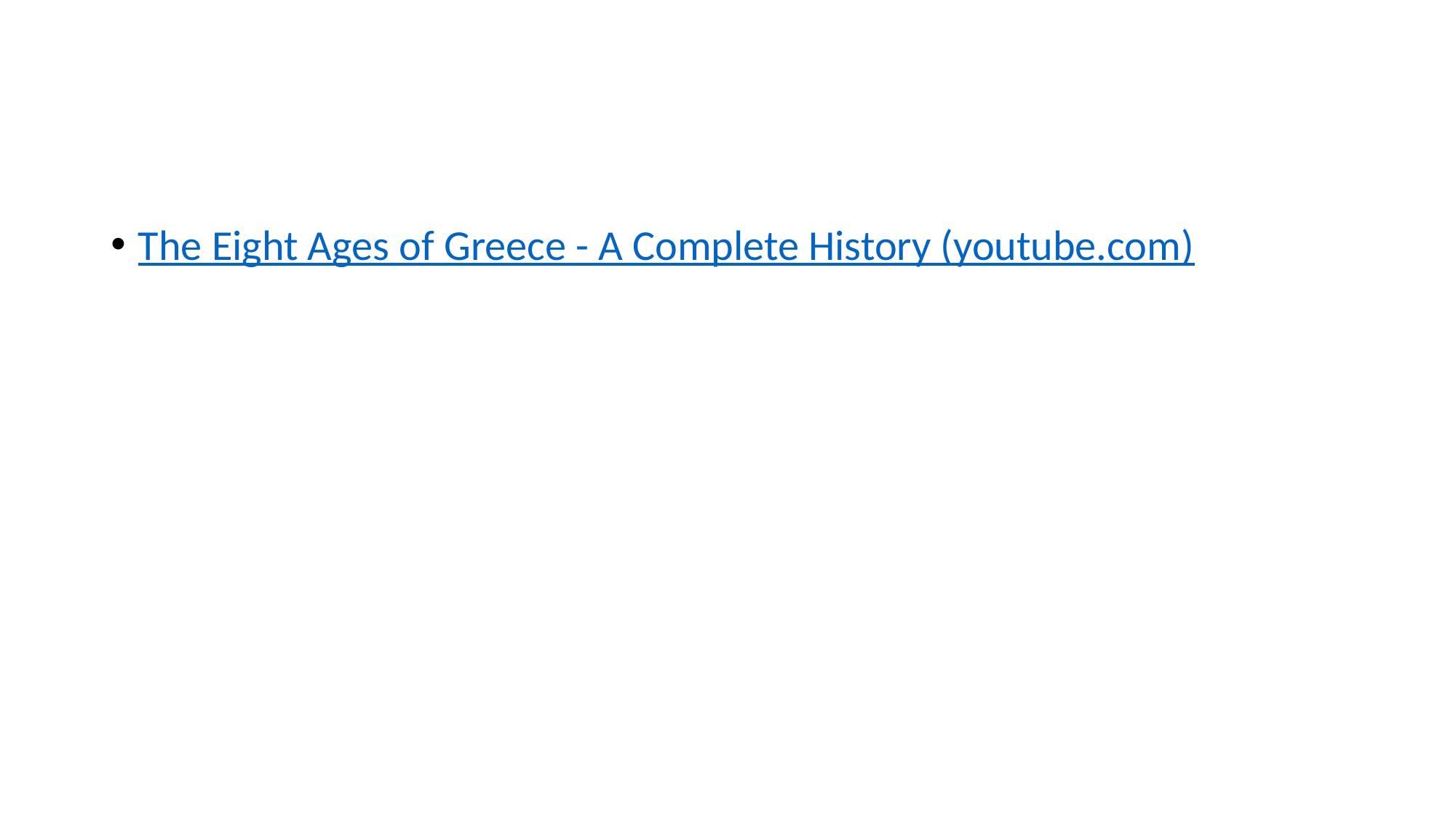

The Eight Ages of Greece - A Complete History (youtube.com)